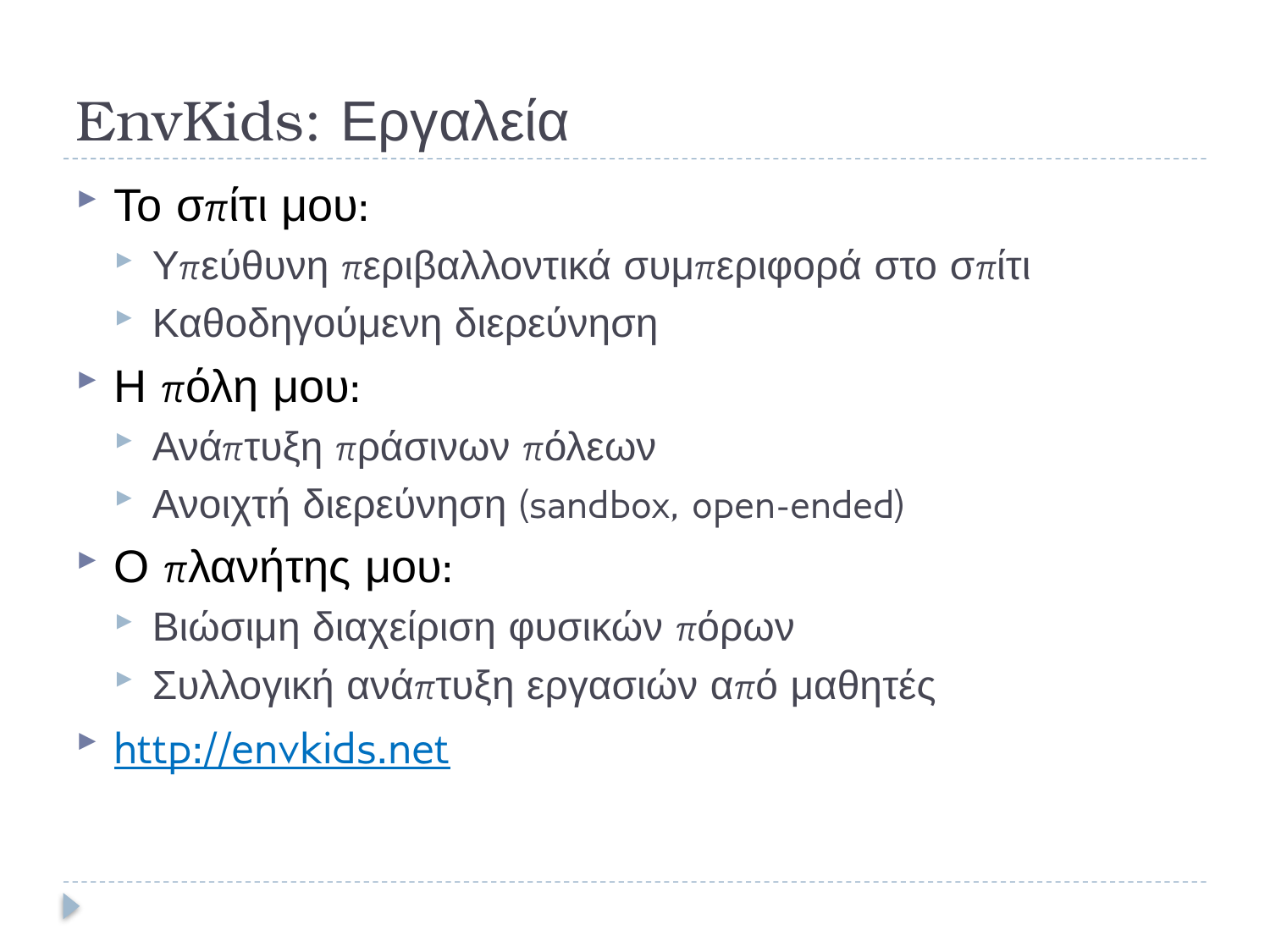

# EnvKids: Εργαλεία
Το σπίτι μου:
Υπεύθυνη περιβαλλοντικά συμπεριφορά στο σπίτι
Καθοδηγούμενη διερεύνηση
Η πόλη μου:
Ανάπτυξη πράσινων πόλεων
Ανοιχτή διερεύνηση (sandbox, open-ended)
Ο πλανήτης μου:
Βιώσιμη διαχείριση φυσικών πόρων
Συλλογική ανάπτυξη εργασιών από μαθητές
http://envkids.net